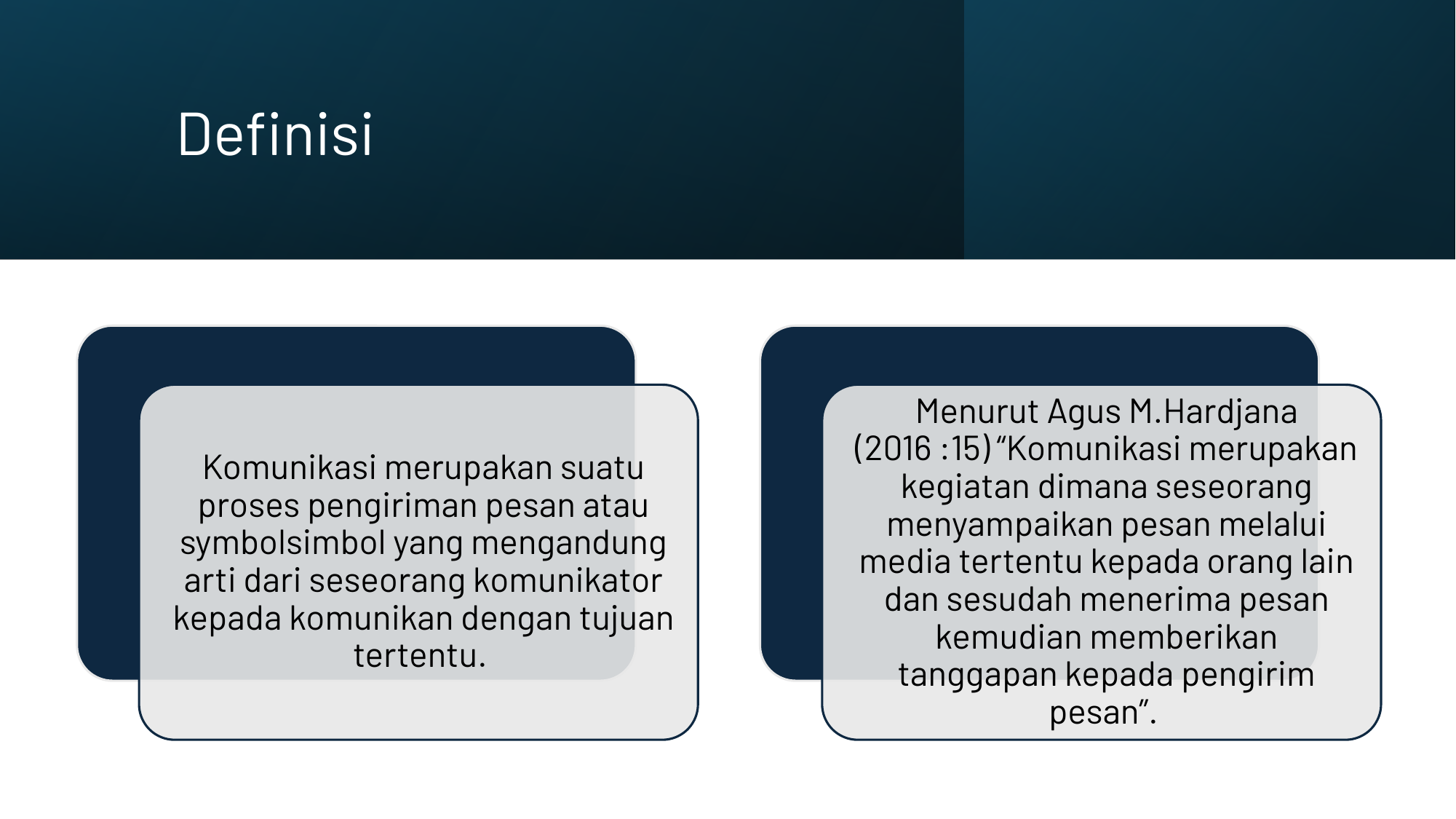

# Definisi
Komunikasi merupakan suatu proses pengiriman pesan atau symbolsimbol yang mengandung arti dari seseorang komunikator kepada komunikan dengan tujuan tertentu.
Menurut Agus M.Hardjana (2016 :15) “Komunikasi merupakan kegiatan dimana seseorang menyampaikan pesan melalui media tertentu kepada orang lain dan sesudah menerima pesan kemudian memberikan tanggapan kepada pengirim pesan”.